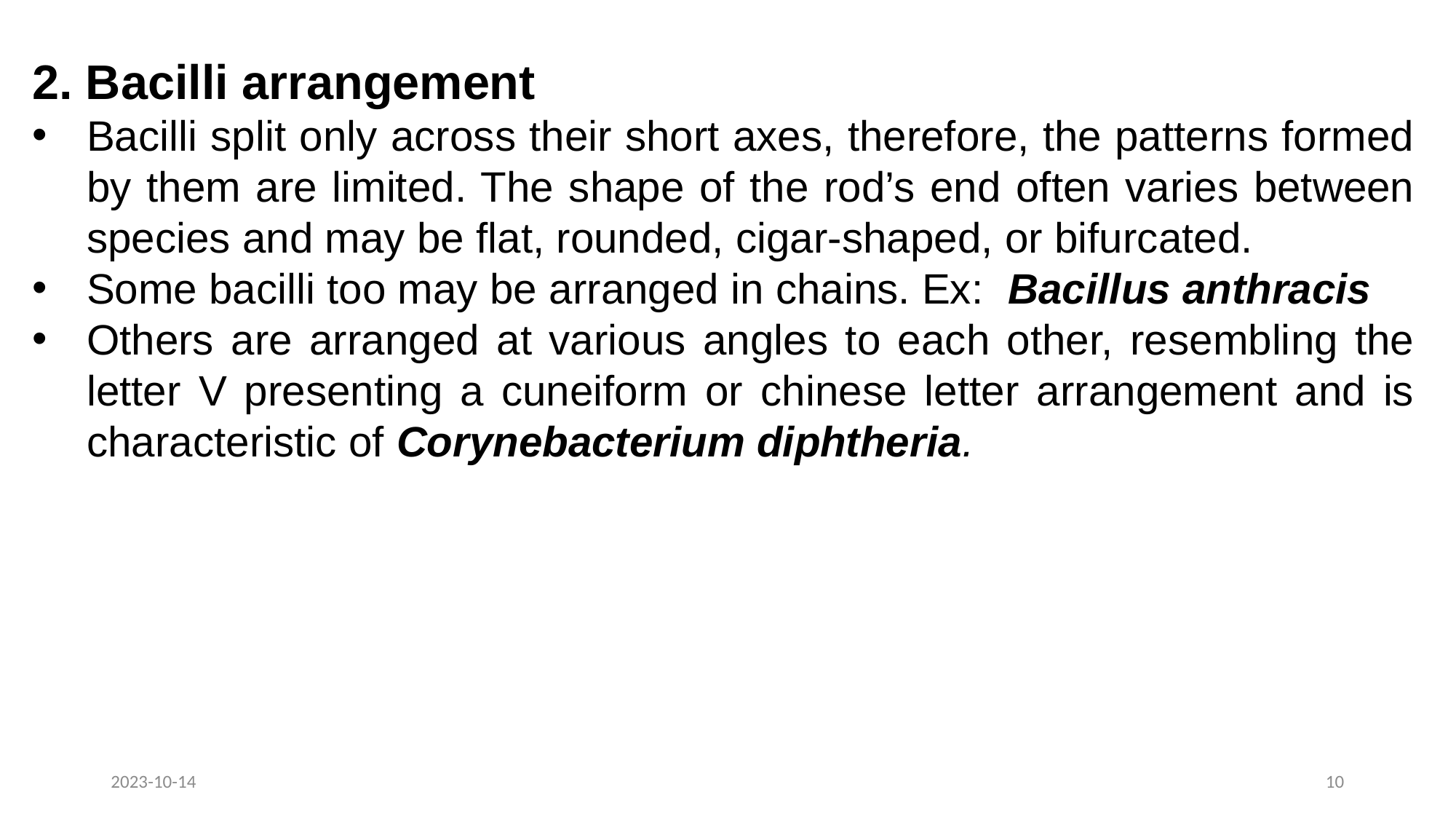

2. Bacilli arrangement
Bacilli split only across their short axes, therefore, the patterns formed by them are limited. The shape of the rod’s end often varies between species and may be flat, rounded, cigar-shaped, or bifurcated.
Some bacilli too may be arranged in chains. Ex:  Bacillus anthracis
Others are arranged at various angles to each other, resembling the letter V presenting a cuneiform or chinese letter arrangement and is characteristic of Corynebacterium diphtheria.
2023-10-14
10